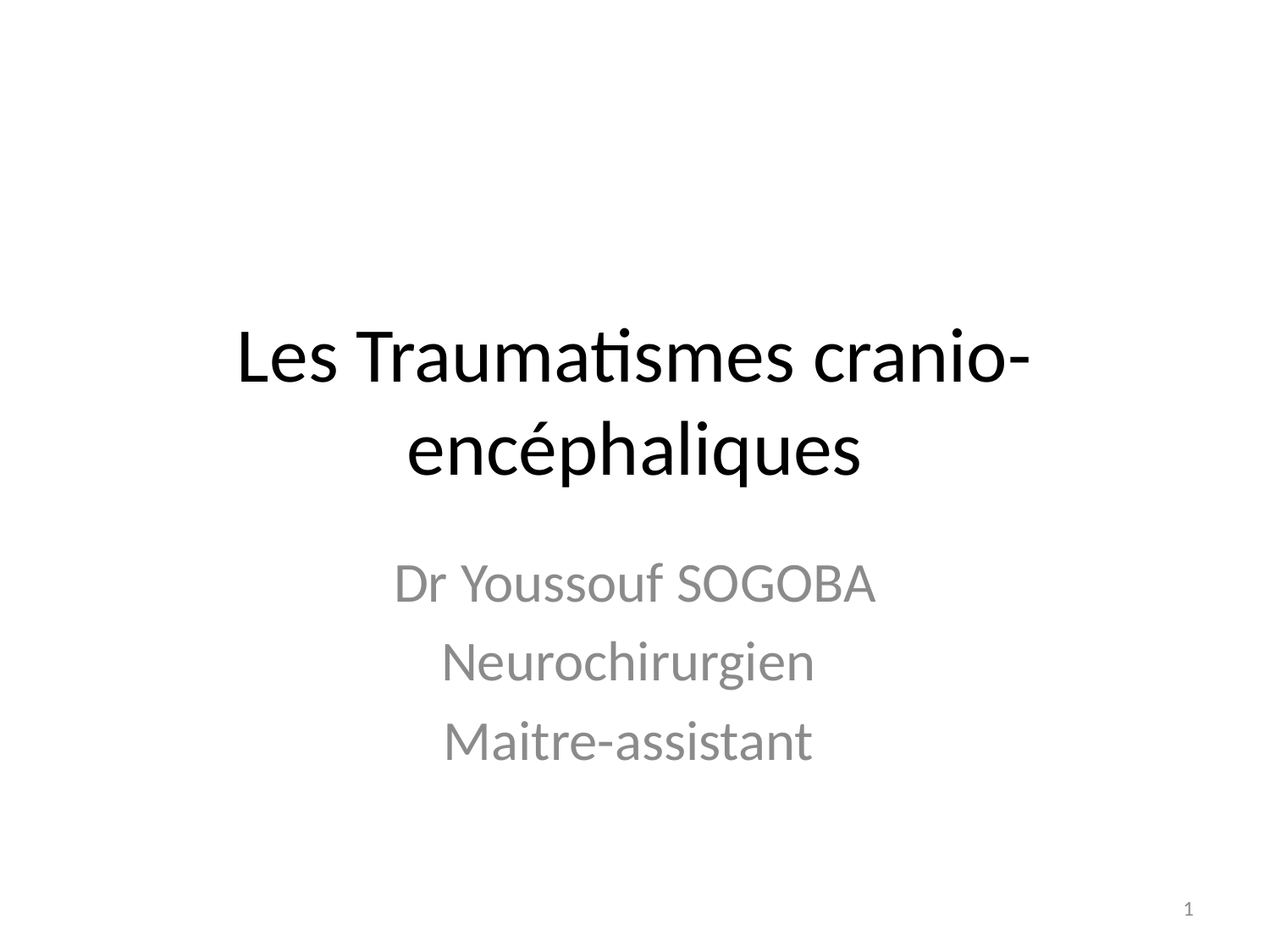

# Les Traumatismes cranio-encéphaliques
Dr Youssouf SOGOBA
Neurochirurgien
Maitre-assistant
1